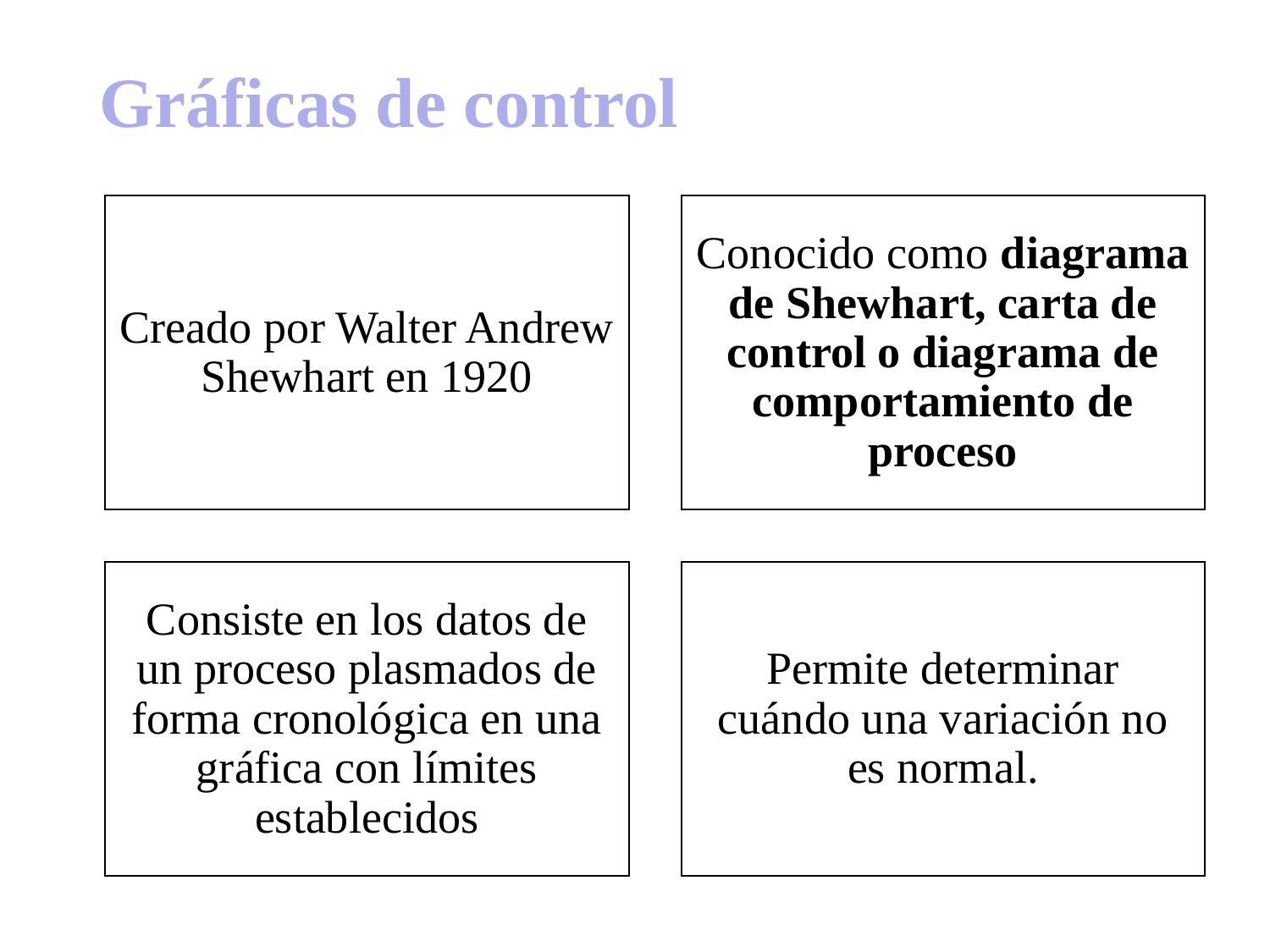

# Gráficas de control
Creado por Walter Andrew Shewhart en 1920
Conocido como diagrama de Shewhart, carta de control o diagrama de comportamiento de proceso
Consiste en los datos de un proceso plasmados de forma cronológica en una gráfica con límites establecidos
Permite determinar cuándo una variación no es normal.